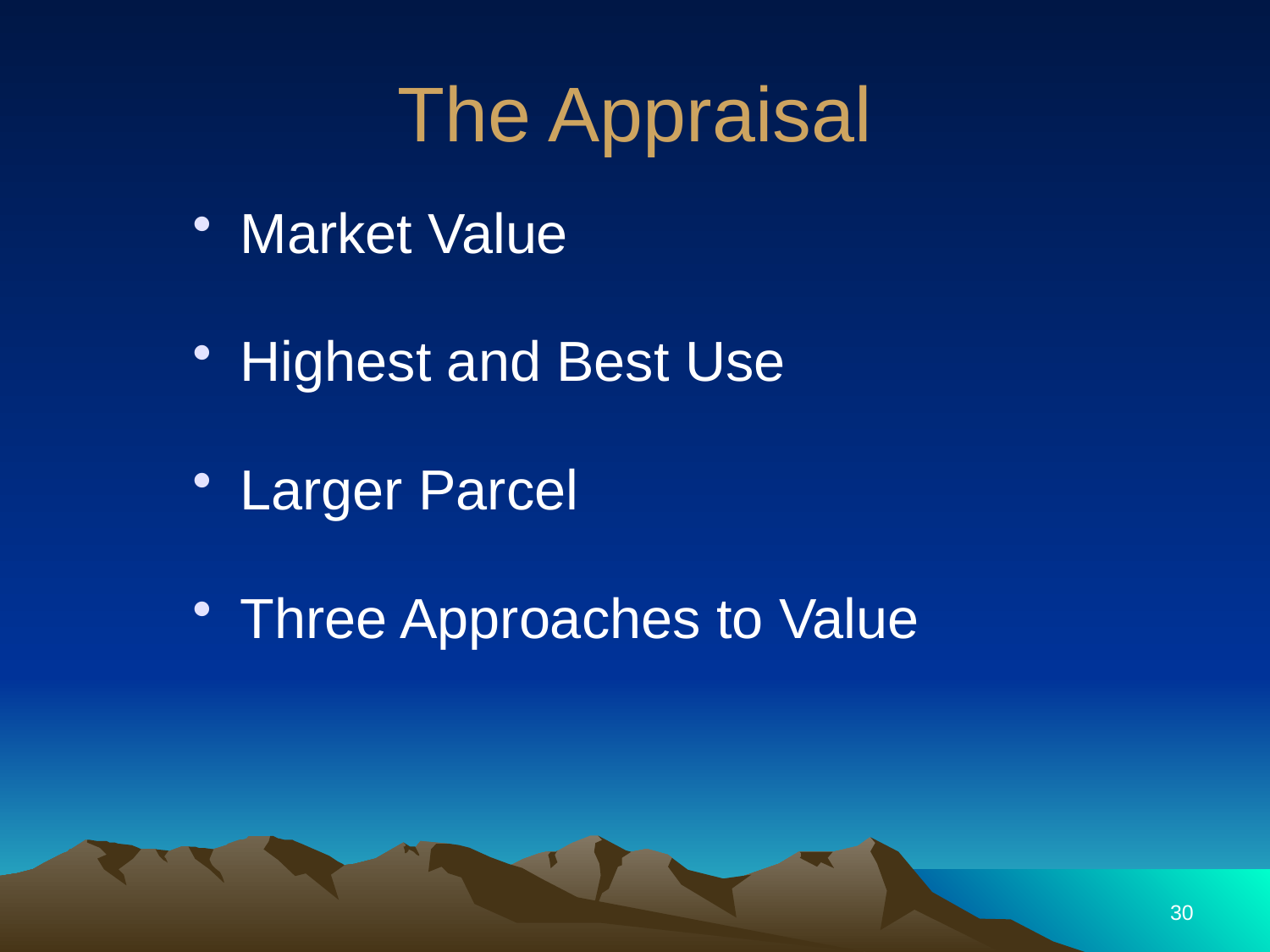

# The Appraisal
Market Value

Highest and Best Use

Larger Parcel

Three Approaches to Value

30